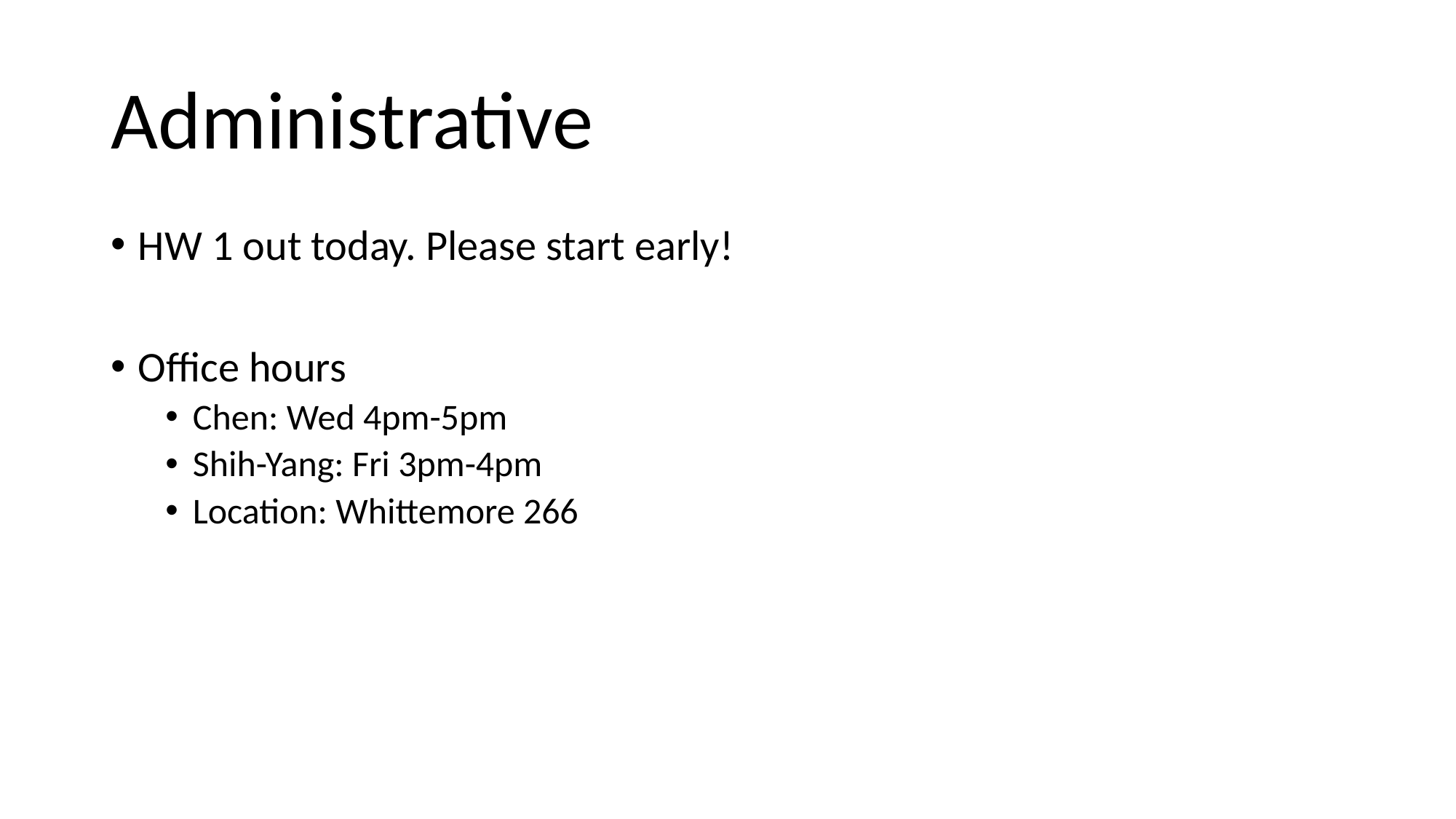

# Administrative
HW 1 out today. Please start early!

Office hours
Chen: Wed 4pm-5pm
Shih-Yang: Fri 3pm-4pm
Location: Whittemore 266